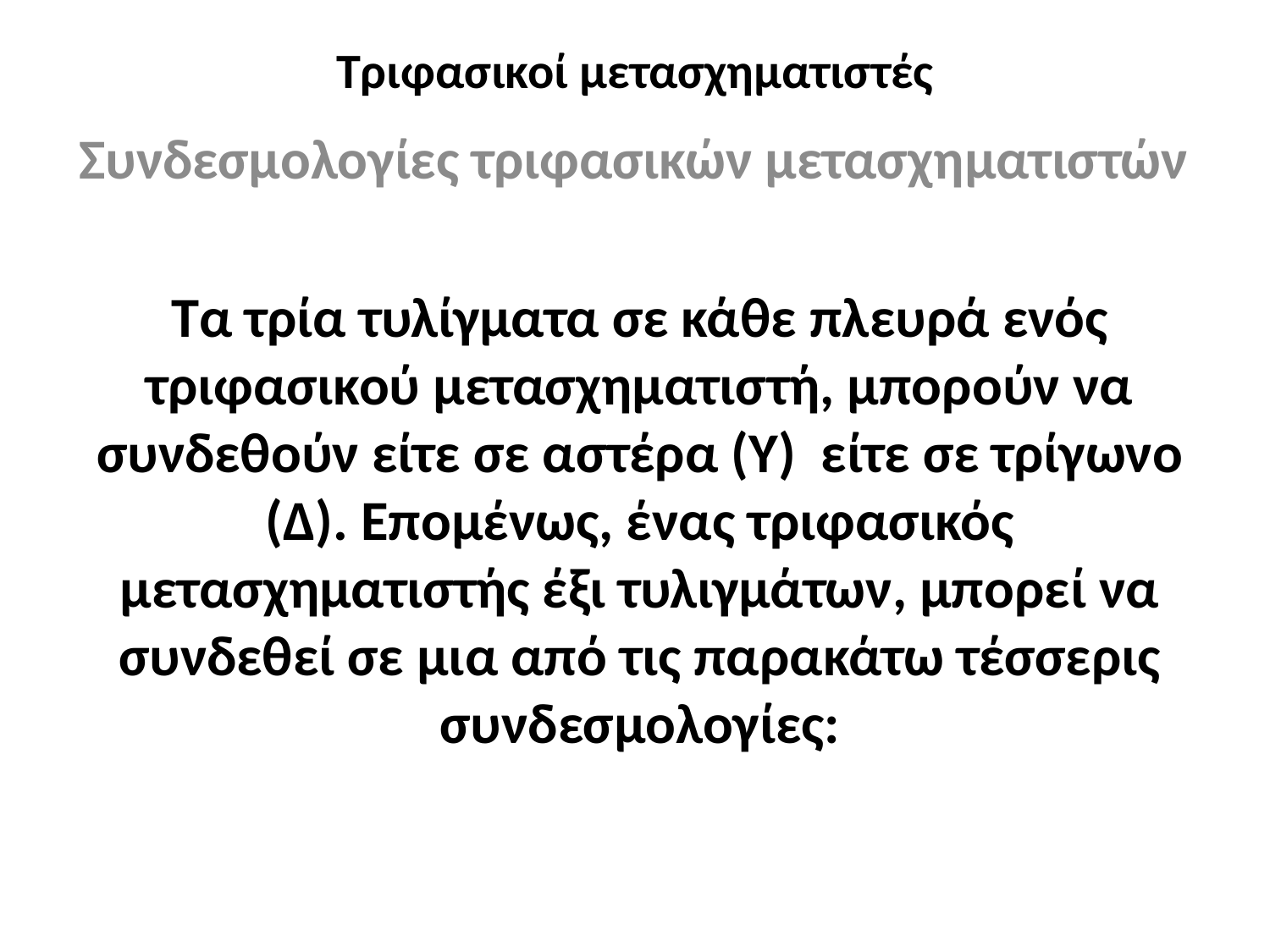

# Τριφασικοί μετασχηματιστές
Συνδεσμολογίες τριφασικών μετασχηματιστών

Τα τρία τυλίγματα σε κάθε πλευρά ενός τριφασικού μετασχηματιστή, μπορούν να συνδεθούν είτε σε αστέρα (Υ)  είτε σε τρίγωνο (Δ). Επομένως, ένας τριφασικός μετασχηματιστής έξι τυλιγμάτων, μπορεί να συνδεθεί σε μια από τις παρακάτω τέσσερις συνδεσμολογίες: